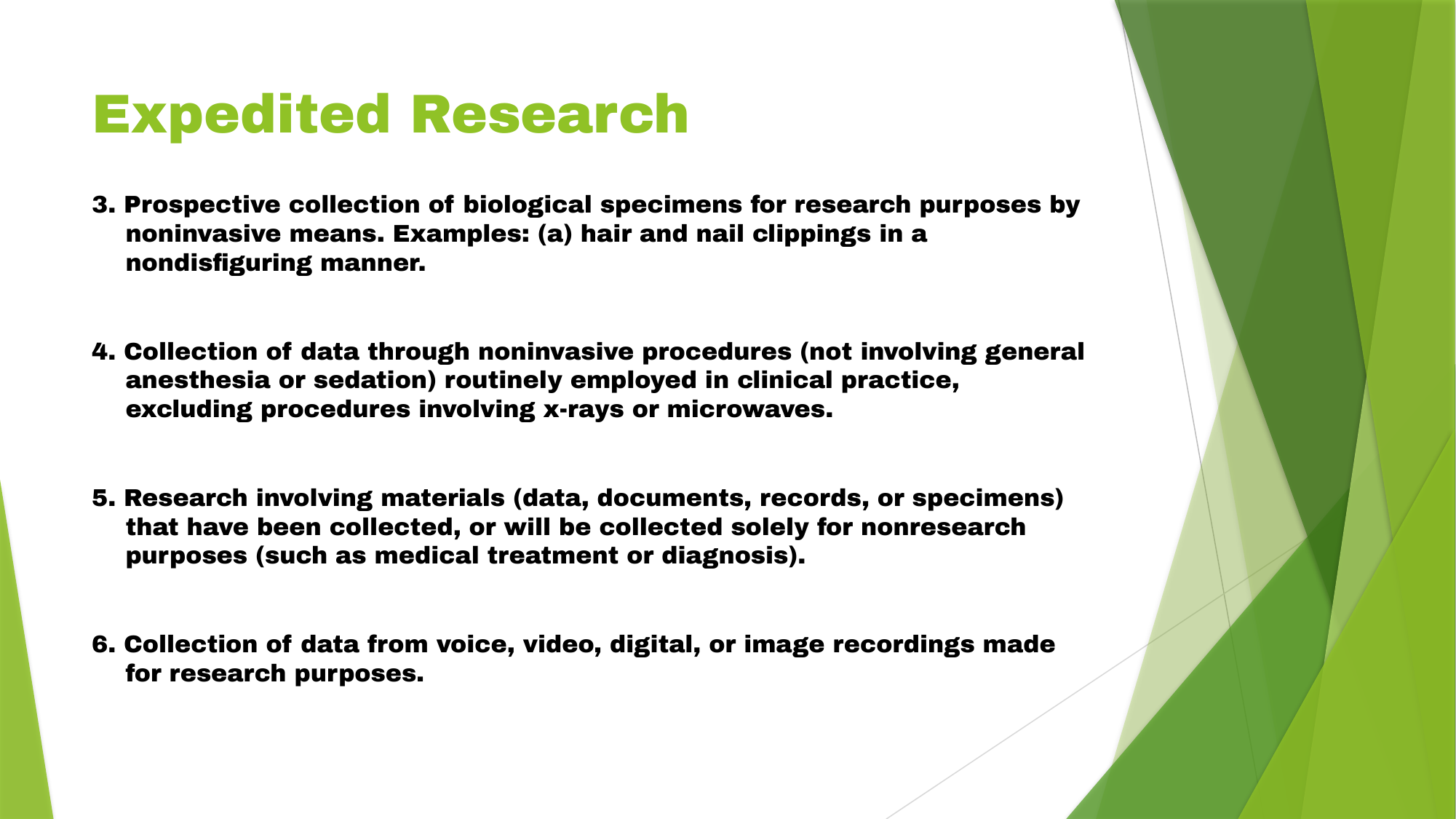

# Expedited Research

3. Prospective collection of biological specimens for research purposes by noninvasive means. Examples: (a) hair and nail clippings in a nondisfiguring manner.

4. Collection of data through noninvasive procedures (not involving general anesthesia or sedation) routinely employed in clinical practice, excluding procedures involving x-rays or microwaves.

5. Research involving materials (data, documents, records, or specimens) that have been collected, or will be collected solely for nonresearch purposes (such as medical treatment or diagnosis).

6. Collection of data from voice, video, digital, or image recordings made for research purposes.